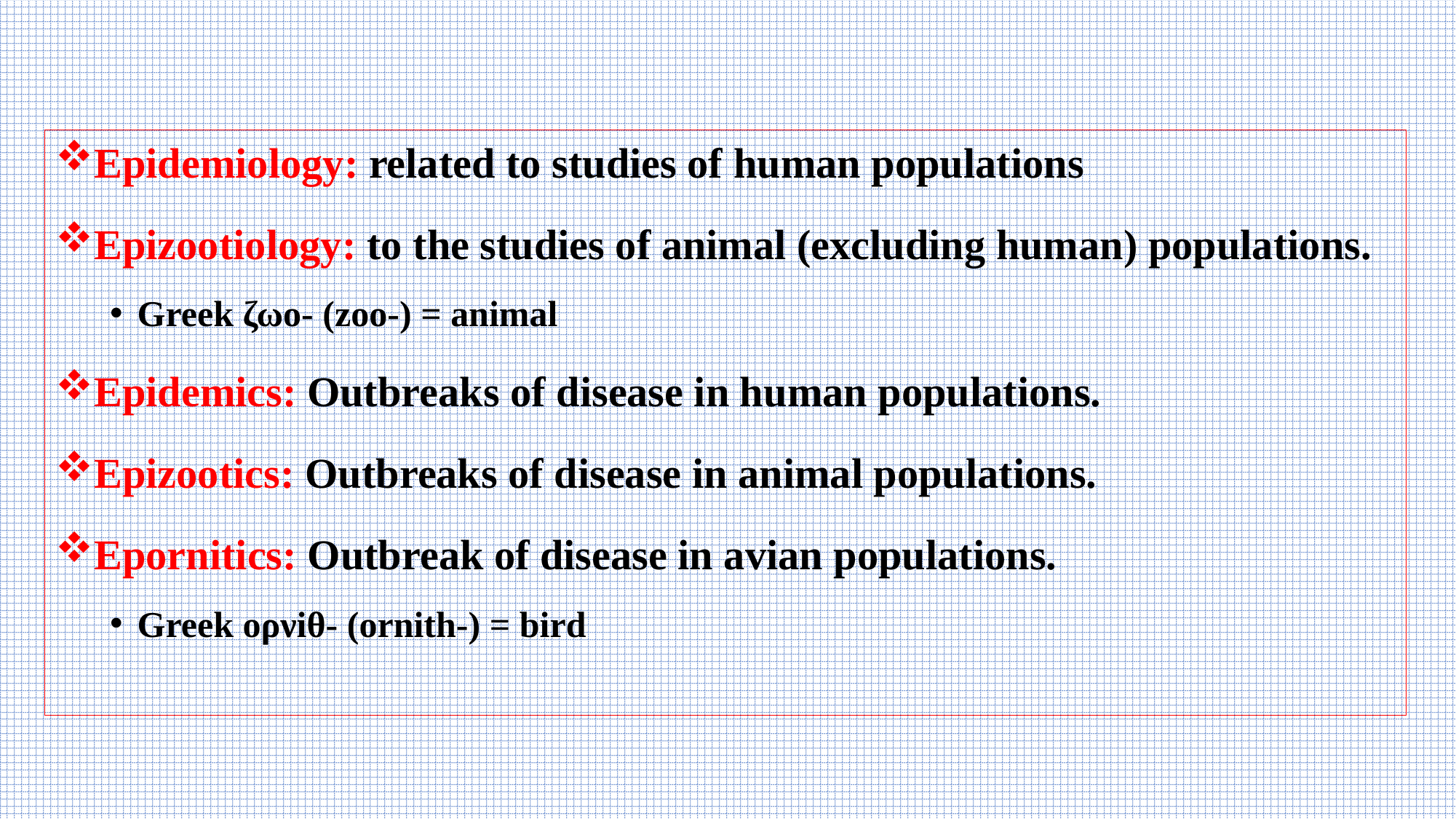

Epidemiology: related to studies of human populations
Epizootiology: to the studies of animal (excluding human) populations.
Greek ζωο- (zoo-) = animal
Epidemics: Outbreaks of disease in human populations.
Epizootics: Outbreaks of disease in animal populations.
Epornitics: Outbreak of disease in avian populations.
Greek ορνiθ- (ornith-) = bird